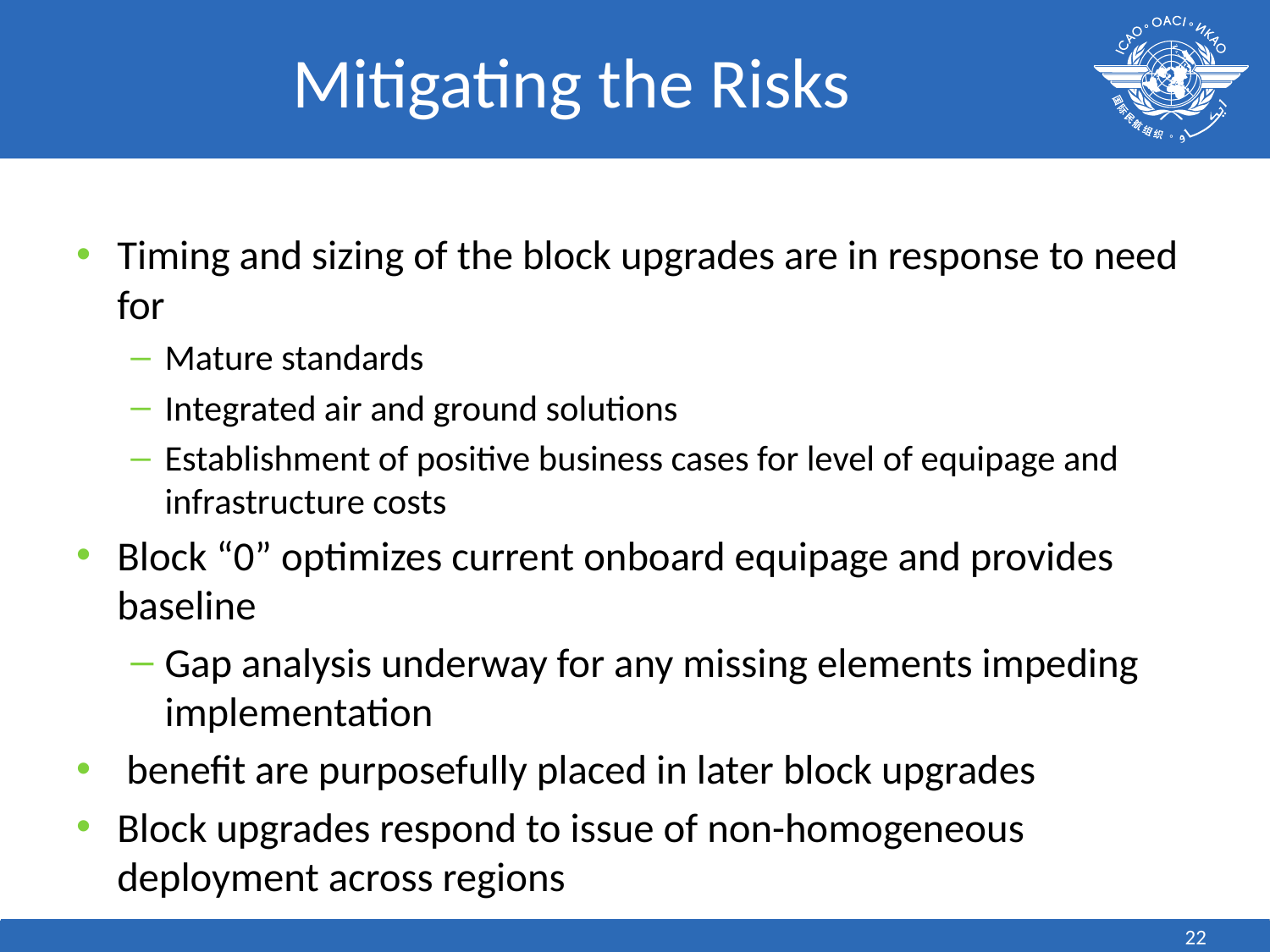

# Mitigating the Risks
Timing and sizing of the block upgrades are in response to need for
Mature standards
Integrated air and ground solutions
Establishment of positive business cases for level of equipage and infrastructure costs
Block “0” optimizes current onboard equipage and provides baseline
Gap analysis underway for any missing elements impeding implementation
 benefit are purposefully placed in later block upgrades
Block upgrades respond to issue of non-homogeneous deployment across regions

22